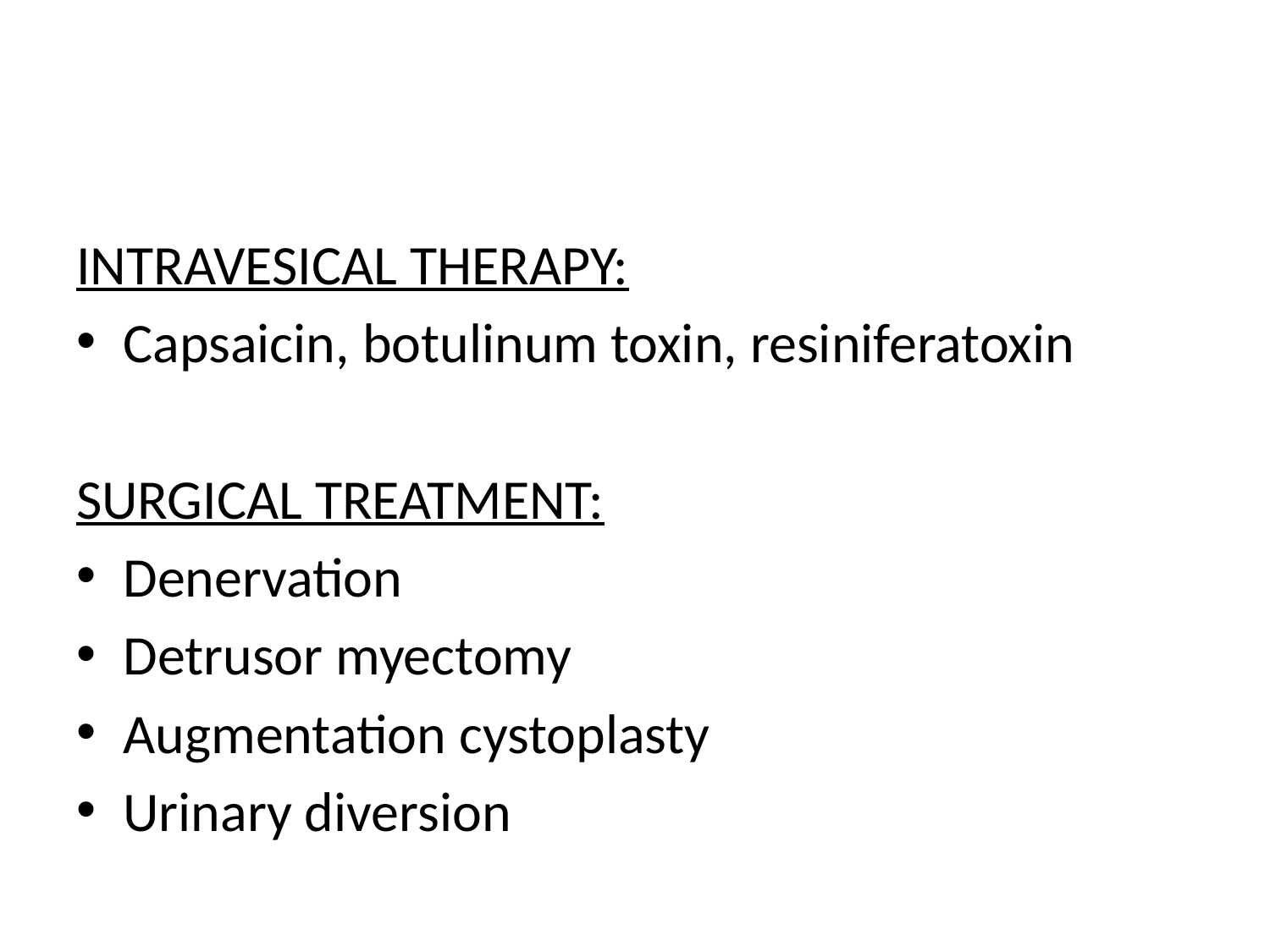

#
INTRAVESICAL THERAPY:
Capsaicin, botulinum toxin, resiniferatoxin

SURGICAL TREATMENT:
Denervation
Detrusor myectomy
Augmentation cystoplasty
Urinary diversion